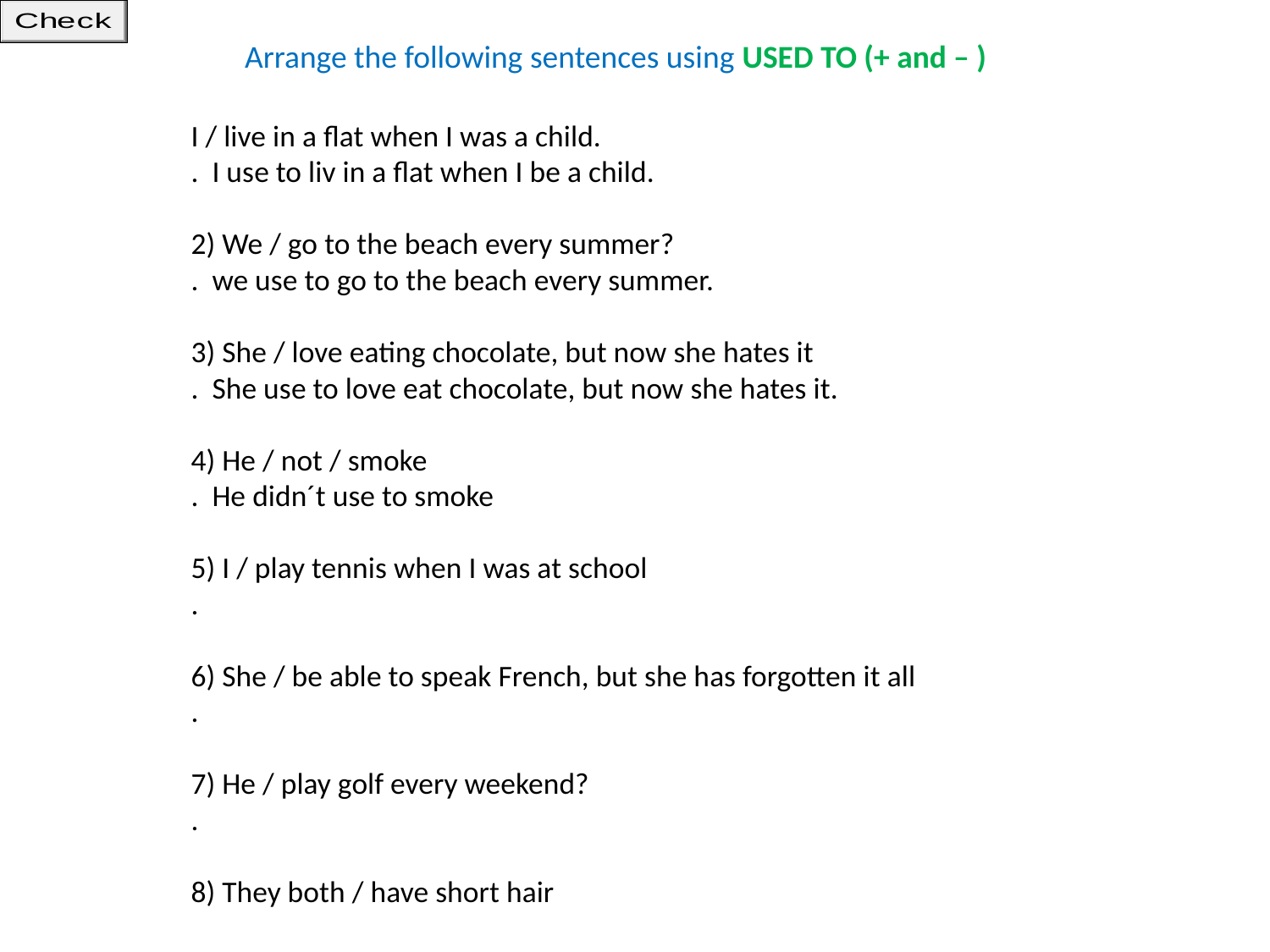

Arrange the following sentences using USED TO (+ and – )
I / live in a flat when I was a child.
.  I use to liv in a flat when I be a child.

2) We / go to the beach every summer?
.  we use to go to the beach every summer.

3) She / love eating chocolate, but now she hates it
.  She use to love eat chocolate, but now she hates it.

4) He / not / smoke
.  He didn´t use to smoke

5) I / play tennis when I was at school
.

6) She / be able to speak French, but she has forgotten it all
.

7) He / play golf every weekend?
.

8) They both / have short hair